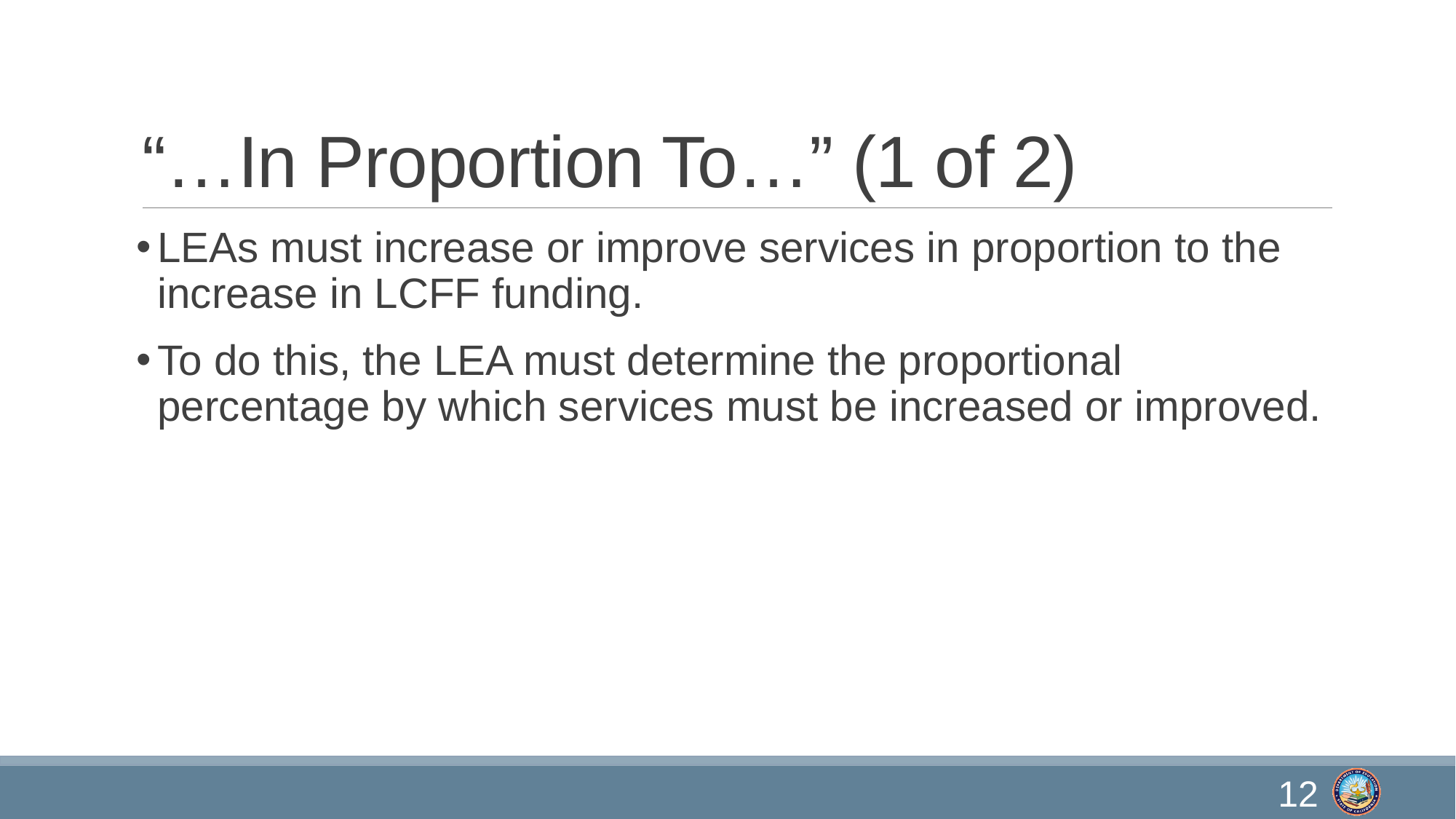

# “…In Proportion To…” (1 of 2)
LEAs must increase or improve services in proportion to the increase in LCFF funding.
To do this, the LEA must determine the proportional percentage by which services must be increased or improved.
12